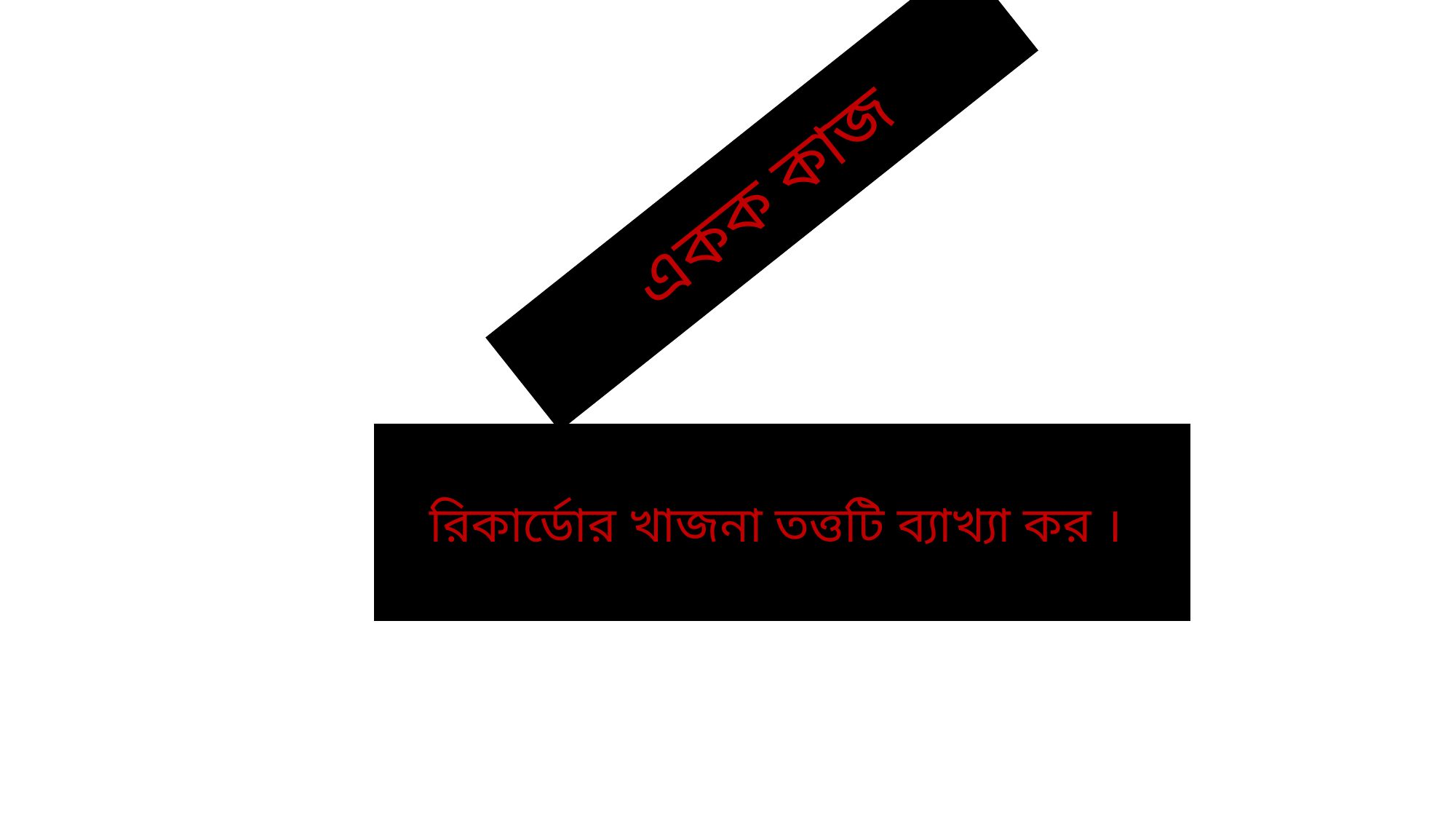

একক কাজ
রিকার্ডোর খাজনা তত্তটি ব্যাখ্যা কর ।